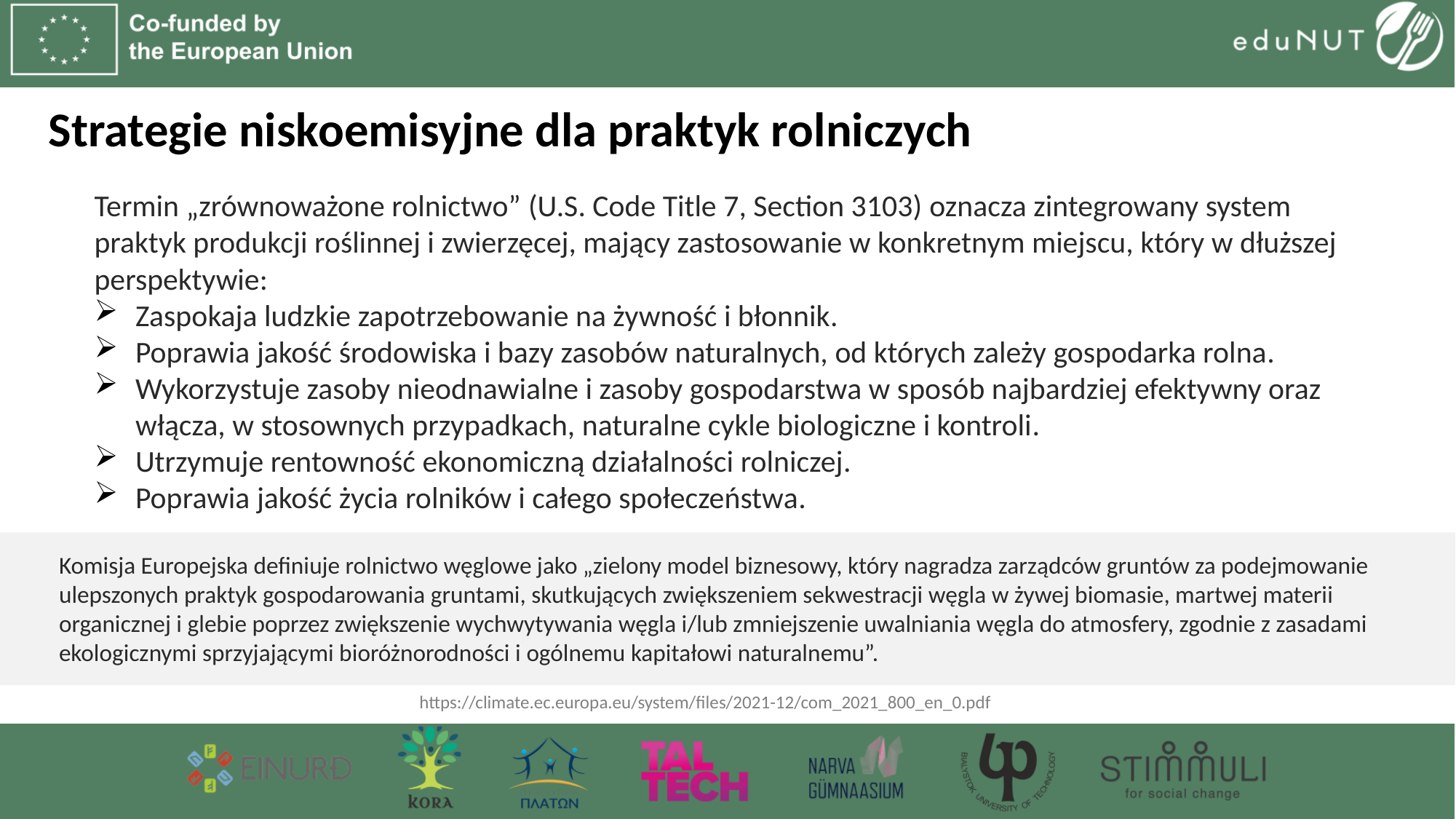

Strategie niskoemisyjne dla praktyk rolniczych
Termin „zrównoważone rolnictwo” (U.S. Code Title 7, Section 3103) oznacza zintegrowany system praktyk produkcji roślinnej i zwierzęcej, mający zastosowanie w konkretnym miejscu, który w dłuższej perspektywie:
Zaspokaja ludzkie zapotrzebowanie na żywność i błonnik.
Poprawia jakość środowiska i bazy zasobów naturalnych, od których zależy gospodarka rolna.
Wykorzystuje zasoby nieodnawialne i zasoby gospodarstwa w sposób najbardziej efektywny oraz włącza, w stosownych przypadkach, naturalne cykle biologiczne i kontroli.
Utrzymuje rentowność ekonomiczną działalności rolniczej.
Poprawia jakość życia rolników i całego społeczeństwa.

Komisja Europejska definiuje rolnictwo węglowe jako „zielony model biznesowy, który nagradza zarządców gruntów za podejmowanie ulepszonych praktyk gospodarowania gruntami, skutkujących zwiększeniem sekwestracji węgla w żywej biomasie, martwej materii organicznej i glebie poprzez zwiększenie wychwytywania węgla i/lub zmniejszenie uwalniania węgla do atmosfery, zgodnie z zasadami ekologicznymi sprzyjającymi bioróżnorodności i ogólnemu kapitałowi naturalnemu”.
https://climate.ec.europa.eu/system/files/2021-12/com_2021_800_en_0.pdf